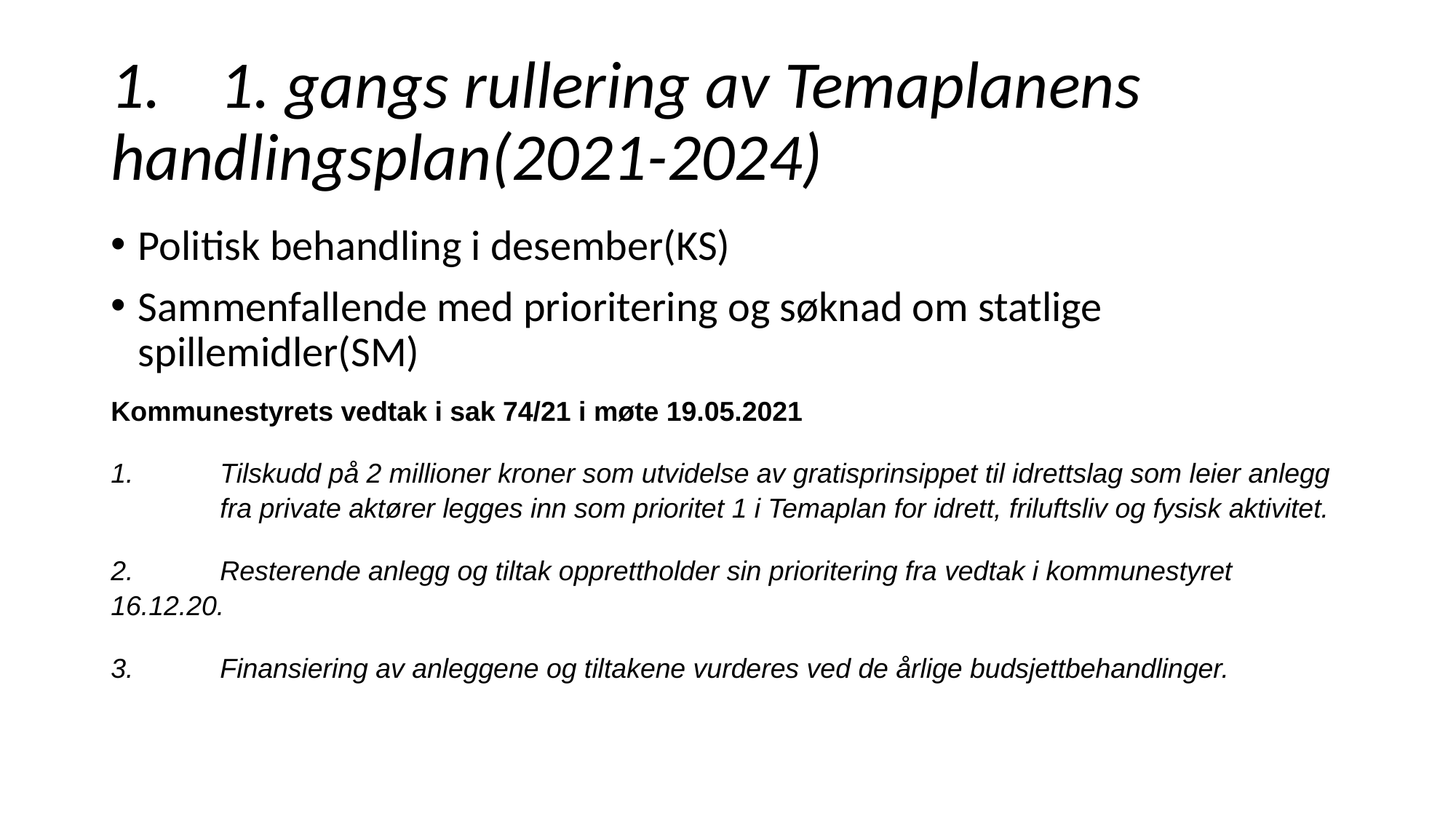

# 1.	1. gangs rullering av Temaplanens 	handlingsplan(2021-2024)
Politisk behandling i desember(KS)
Sammenfallende med prioritering og søknad om statlige spillemidler(SM)
Kommunestyrets vedtak i sak 74/21 i møte 19.05.2021
1. 	Tilskudd på 2 millioner kroner som utvidelse av gratisprinsippet til idrettslag som leier anlegg 	fra private aktører legges inn som prioritet 1 i Temaplan for idrett, friluftsliv og fysisk aktivitet.
2. 	Resterende anlegg og tiltak opprettholder sin prioritering fra vedtak i kommunestyret 	16.12.20.
3. 	Finansiering av anleggene og tiltakene vurderes ved de årlige budsjettbehandlinger.